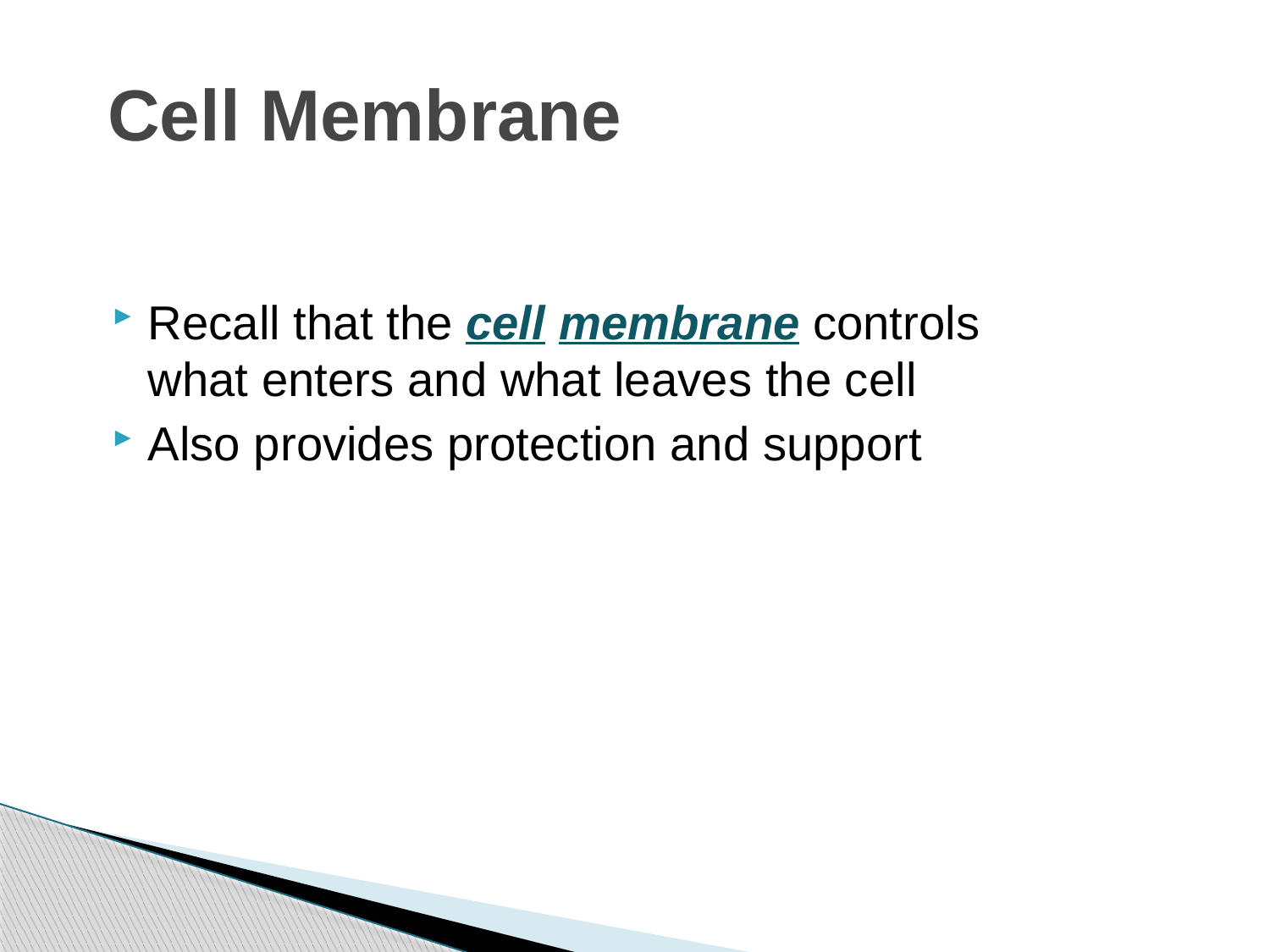

# Cell Membrane
Recall that the cell membrane controls what enters and what leaves the cell
Also provides protection and support